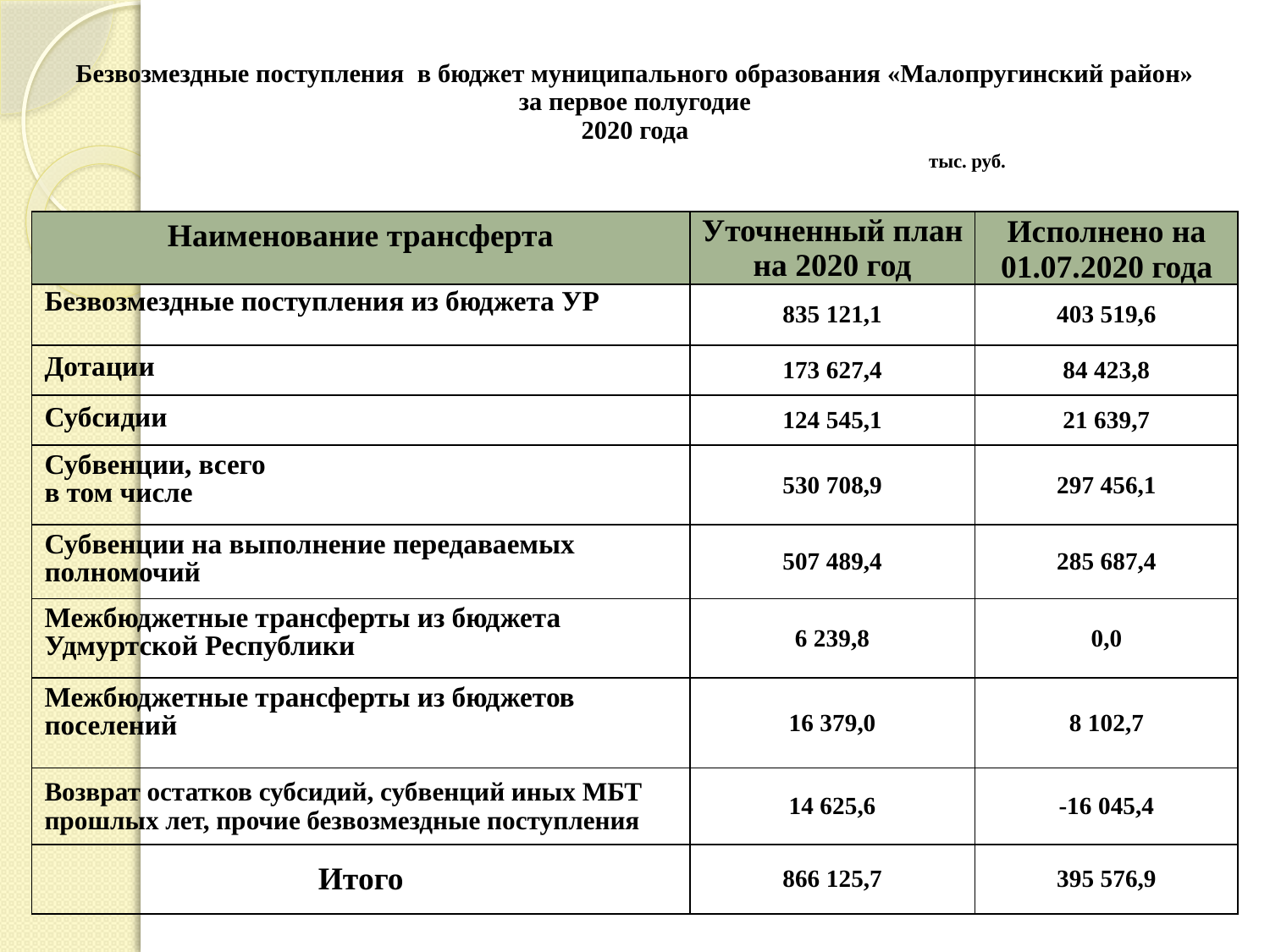

# Безвозмездные поступления  в бюджет муниципального образования «Малопругинский район» за первое полугодие 2020 года тыс. руб.
| Наименование трансферта | Уточненный план на 2020 год | Исполнено на 01.07.2020 года |
| --- | --- | --- |
| Безвозмездные поступления из бюджета УР | 835 121,1 | 403 519,6 |
| Дотации | 173 627,4 | 84 423,8 |
| Субсидии | 124 545,1 | 21 639,7 |
| Субвенции, всего в том числе | 530 708,9 | 297 456,1 |
| Субвенции на выполнение передаваемых полномочий | 507 489,4 | 285 687,4 |
| Межбюджетные трансферты из бюджета Удмуртской Республики | 6 239,8 | 0,0 |
| Межбюджетные трансферты из бюджетов поселений | 16 379,0 | 8 102,7 |
| Возврат остатков субсидий, субвенций иных МБТ прошлых лет, прочие безвозмездные поступления | 14 625,6 | -16 045,4 |
| Итого | 866 125,7 | 395 576,9 |